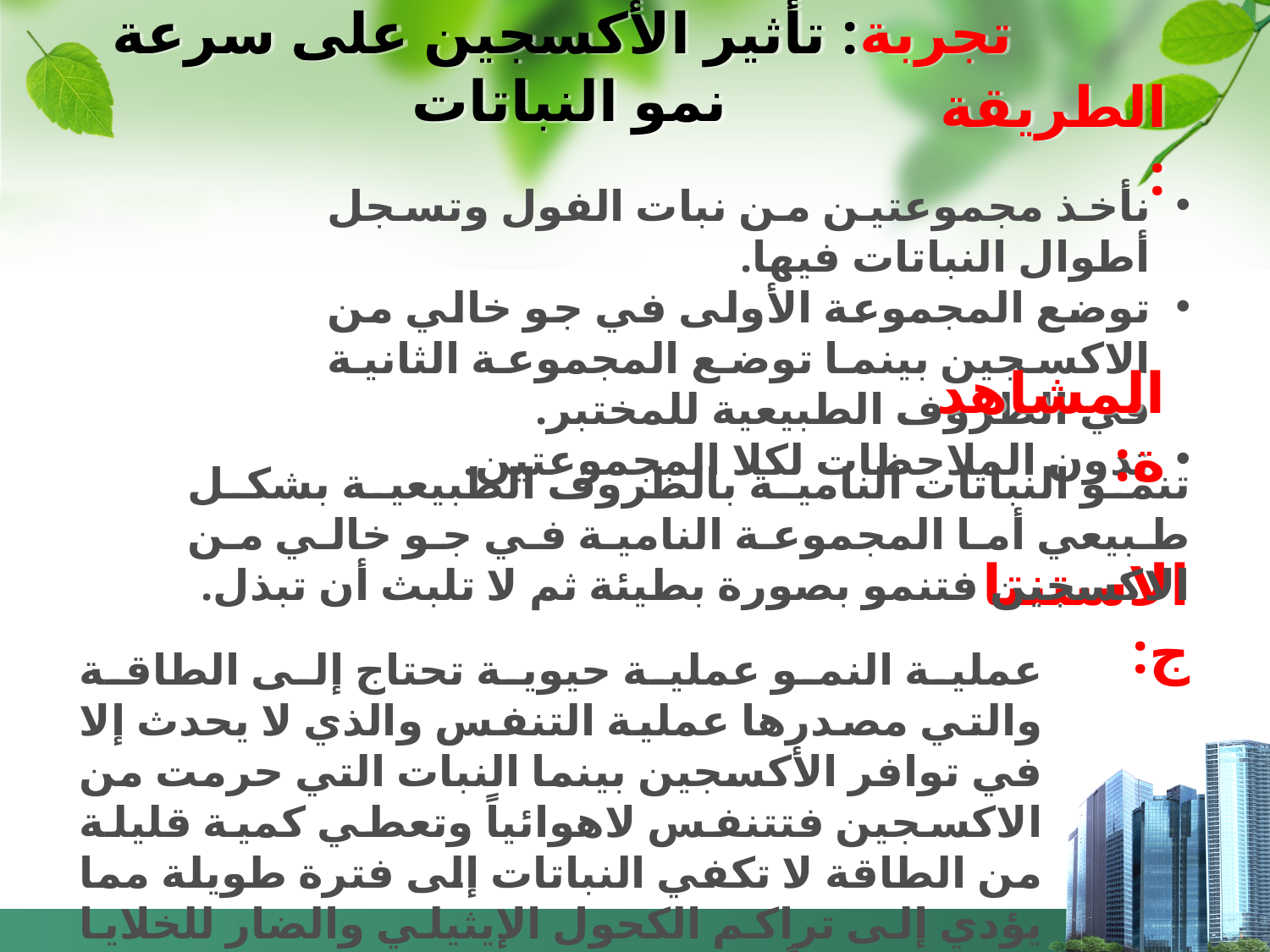

تجربة: تأثير الأكسجين على سرعة نمو النباتات
# الطريقة:
نأخذ مجموعتين من نبات الفول وتسجل أطوال النباتات فيها.
توضع المجموعة الأولى في جو خالي من الاكسجين بينما توضع المجموعة الثانية في الظروف الطبيعية للمختبر.
تدون الملاحظات لكلا المجموعتين.
المشاهدة:
تنمو النباتات النامية بالظروف الطبيعية بشكل طبيعي أما المجموعة النامية في جو خالي من الاكسجين فتنمو بصورة بطيئة ثم لا تلبث أن تبذل.
الاستنتاج:
عملية النمو عملية حيوية تحتاج إلى الطاقة والتي مصدرها عملية التنفس والذي لا يحدث إلا في توافر الأكسجين بينما النبات التي حرمت من الاكسجين فتتنفس لاهوائياً وتعطي كمية قليلة من الطاقة لا تكفي النباتات إلى فترة طويلة مما يؤدي إلى تراكم الكحول الإيثيلي والضار للخلايا النباتية مؤدياً إلى موت النبات.